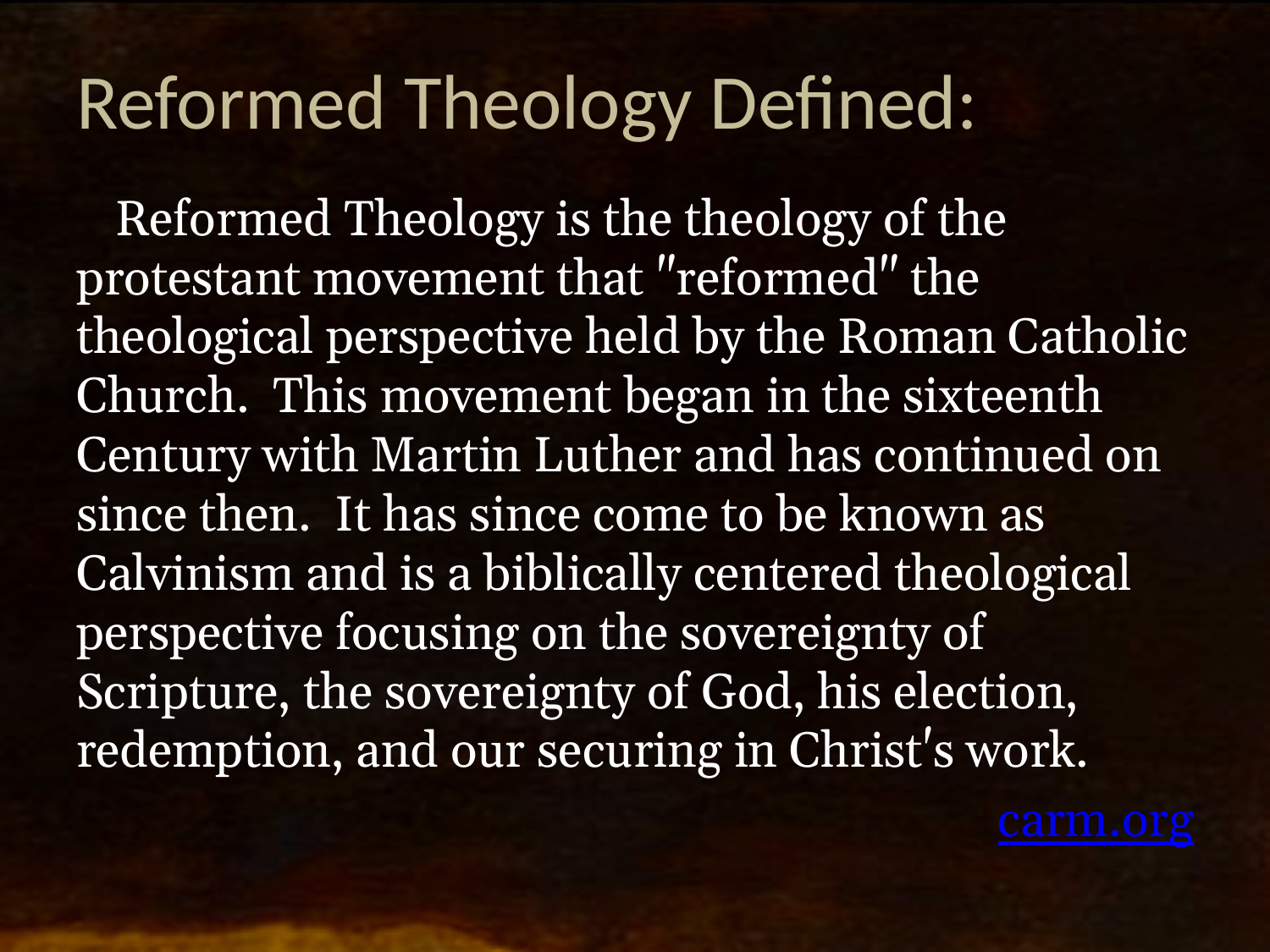

# Reformed Theology Defined:
Reformed Theology is the theology of the protestant movement that "reformed" the theological perspective held by the Roman Catholic Church.  This movement began in the sixteenth Century with Martin Luther and has continued on since then.  It has since come to be known as Calvinism and is a biblically centered theological perspective focusing on the sovereignty of Scripture, the sovereignty of God, his election, redemption, and our securing in Christ's work.
carm.org